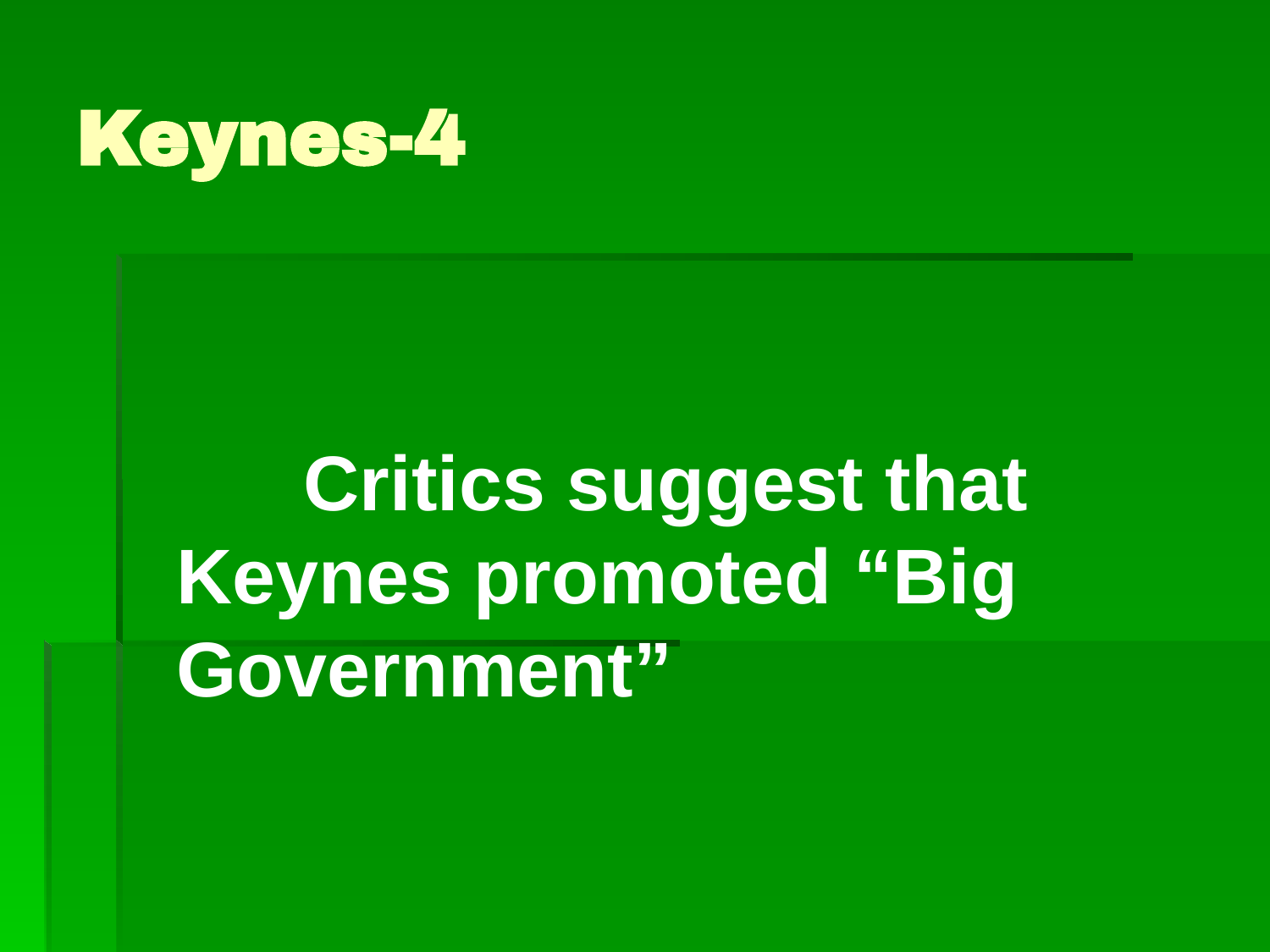

# Keynes-4

		Critics suggest that 	Keynes promoted “Big 		Government”